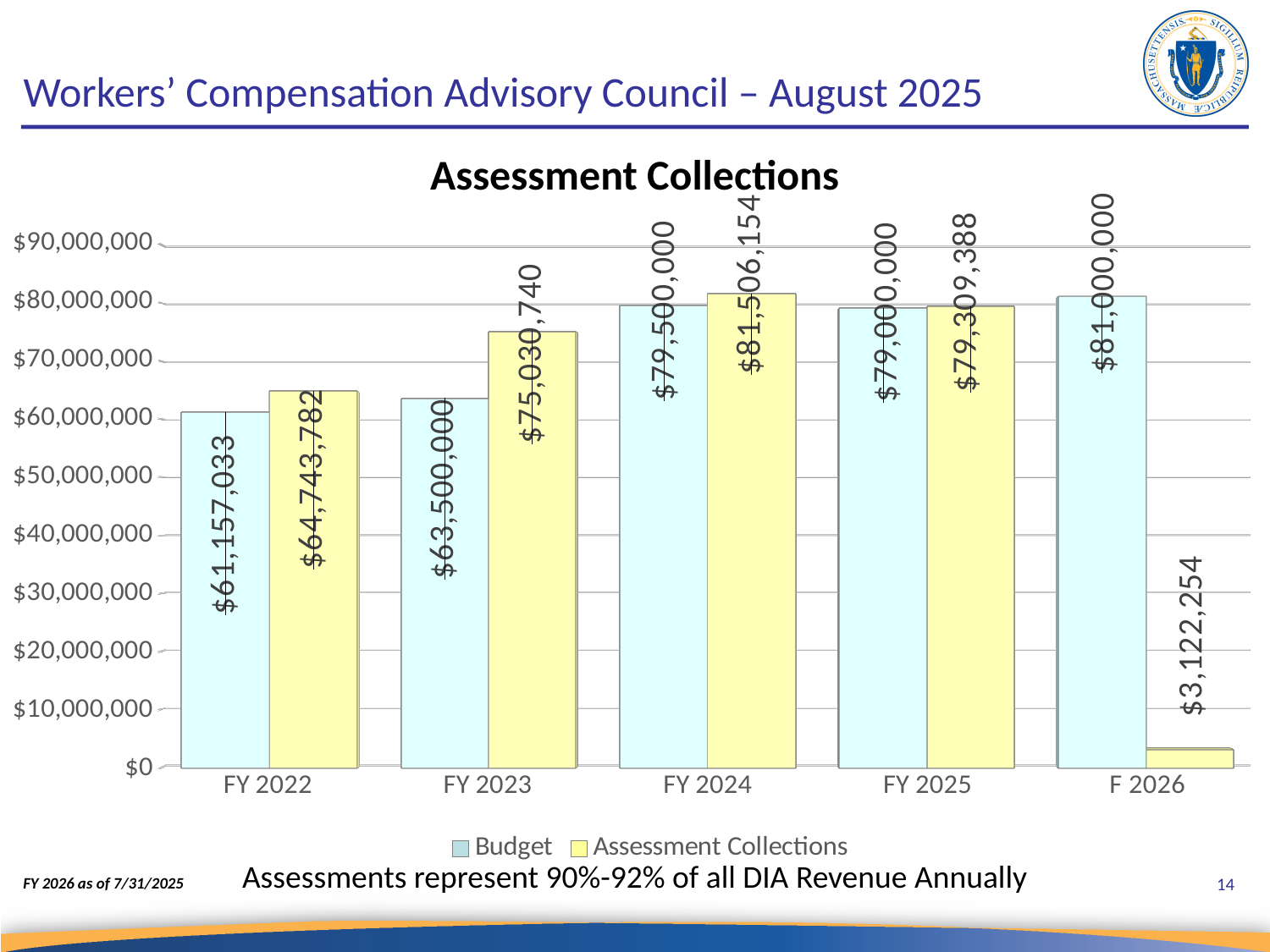

Workers’ Compensation Advisory Council – August 2025
Assessment Collections

[unsupported chart]

Assessments represent 90%-92% of all DIA Revenue Annually
FY 2026 as of 7/31/2025
14